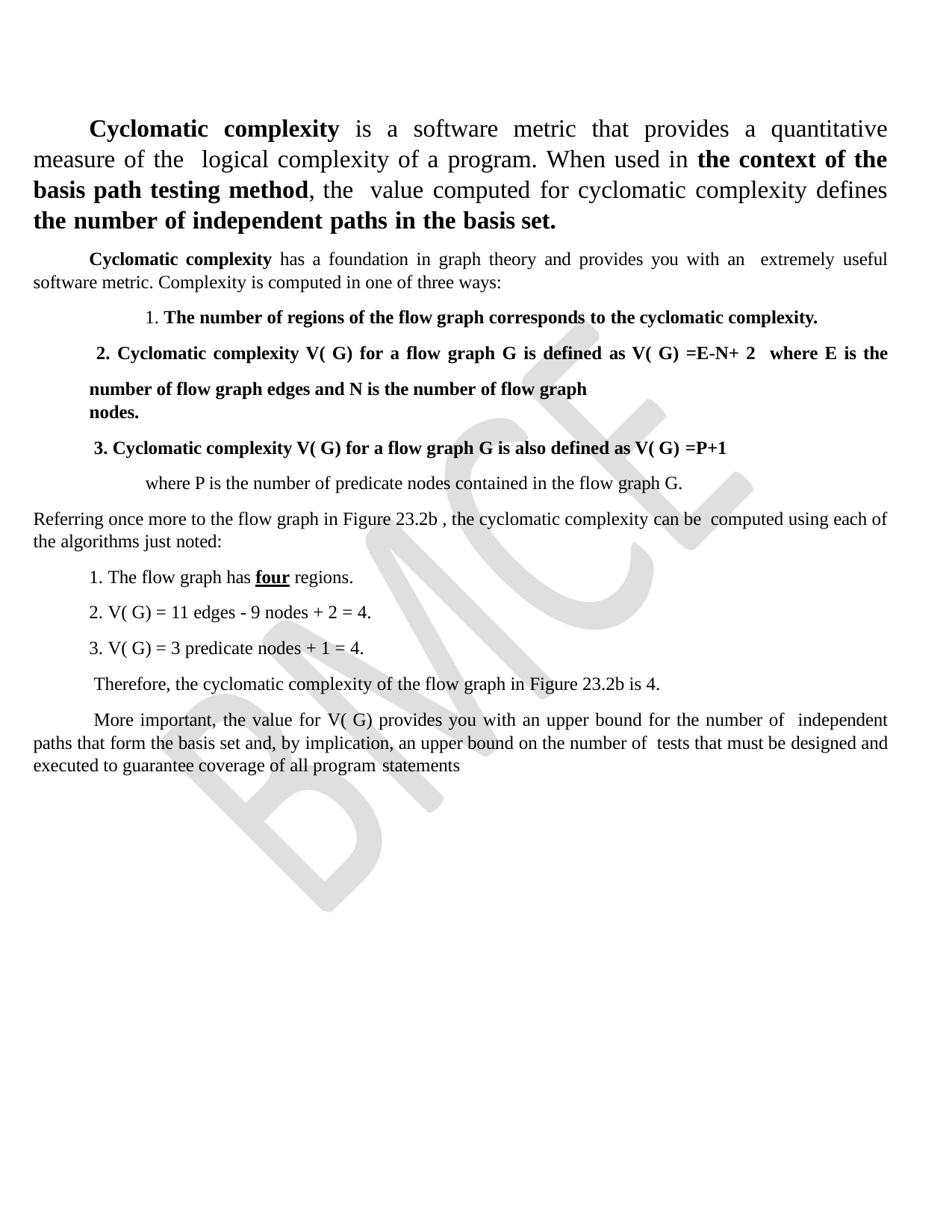

Cyclomatic complexity is a software metric that provides a quantitative measure of the  logical complexity of a program. When used in the context of the basis path testing method, the  value computed for cyclomatic complexity defines the number of independent paths in the basis set.
Cyclomatic complexity has a foundation in graph theory and provides you with an  extremely useful software metric. Complexity is computed in one of three ways:
1. The number of regions of the flow graph corresponds to the cyclomatic complexity.
 2. Cyclomatic complexity V( G) for a flow graph G is defined as V( G) =E-N+ 2  where E is the number of flow graph edges and N is the number of flow graph
nodes.
 3. Cyclomatic complexity V( G) for a flow graph G is also defined as V( G) =P+1
where P is the number of predicate nodes contained in the flow graph G.
Referring once more to the flow graph in Figure 23.2b , the cyclomatic complexity can be  computed using each of the algorithms just noted:
The flow graph has four regions.
V( G) = 11 edges - 9 nodes + 2 = 4.
V( G) = 3 predicate nodes + 1 = 4.
Therefore, the cyclomatic complexity of the flow graph in Figure 23.2b is 4.
More important, the value for V( G) provides you with an upper bound for the number of  independent paths that form the basis set and, by implication, an upper bound on the number of  tests that must be designed and executed to guarantee coverage of all program statements